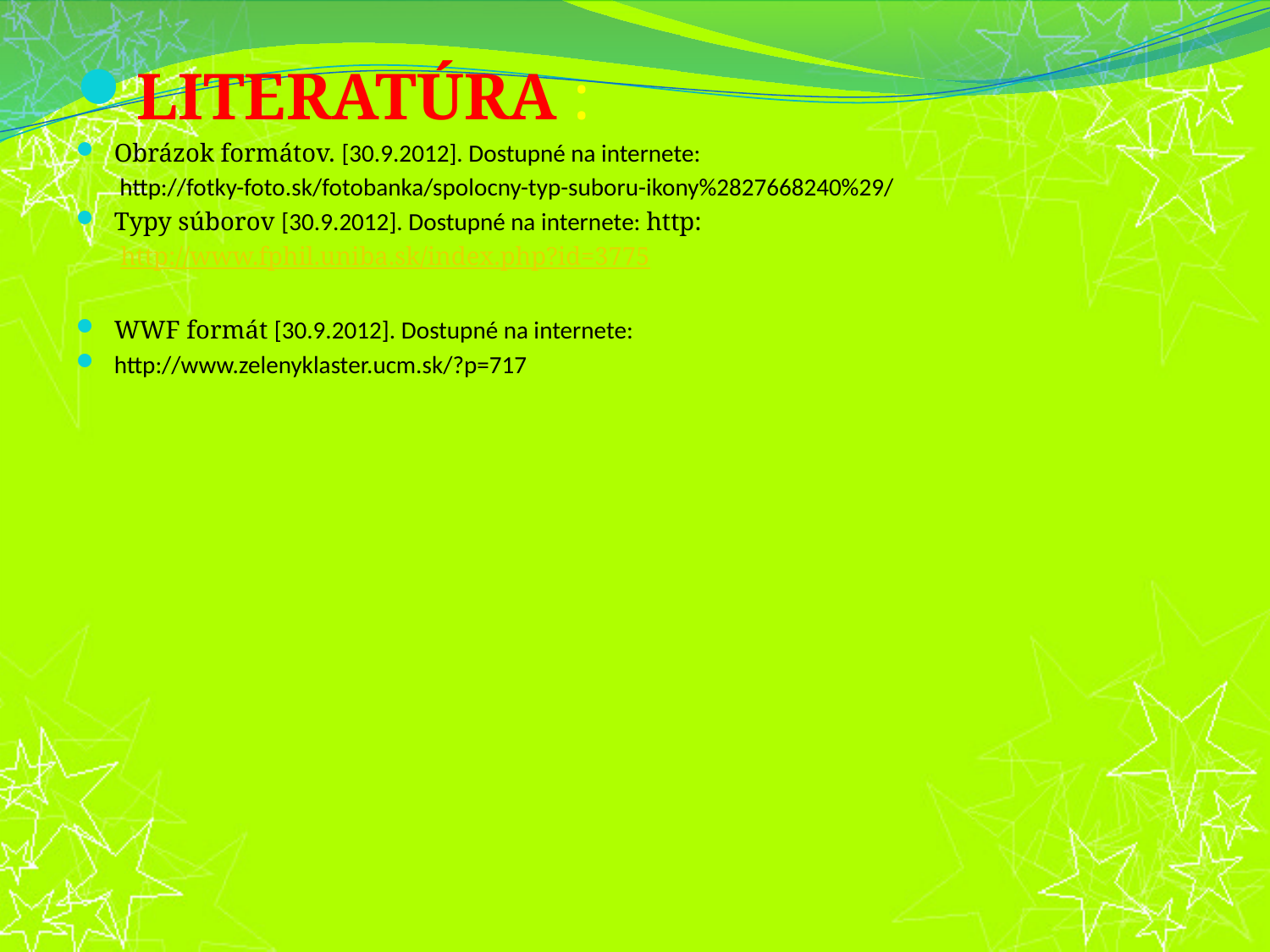

Literatúra :
Obrázok formátov. [30.9.2012]. Dostupné na internete:
	 http://fotky-foto.sk/fotobanka/spolocny-typ-suboru-ikony%2827668240%29/
Typy súborov [30.9.2012]. Dostupné na internete: http:
	 http://www.fphil.uniba.sk/index.php?id=3775

WWF formát [30.9.2012]. Dostupné na internete:
http://www.zelenyklaster.ucm.sk/?p=717